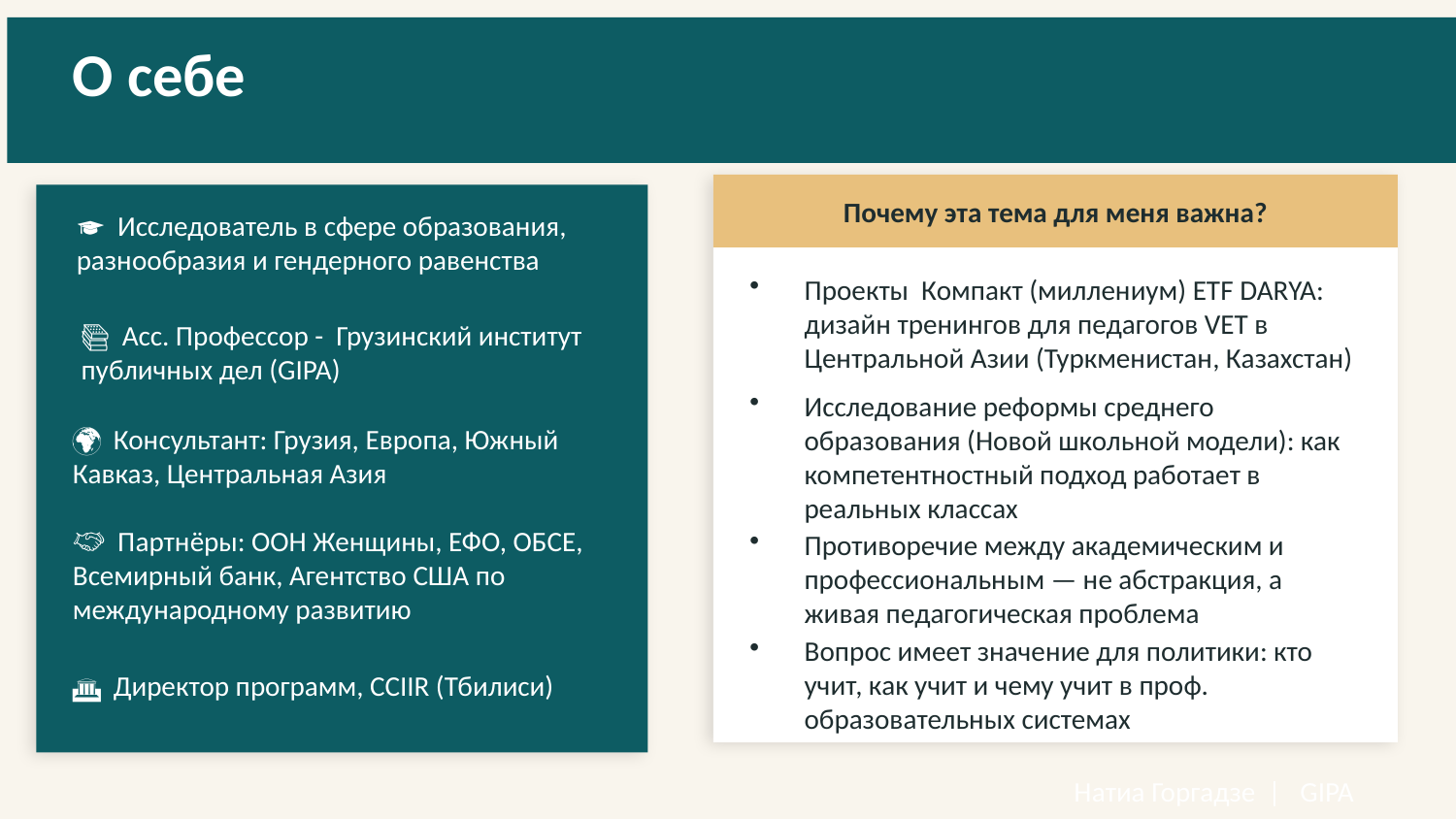

О себе

Почему эта тема для меня важна?

🎓  Исследователь в сфере образования, разнообразия и гендерного равенства
Проекты  Компакт (миллениум) ETF DARYA: дизайн тренингов для педагогов VET в Центральной Азии (Туркменистан, Казахстан)
📚  Асс. Профессор -  Грузинский институт публичных дел (GIPA)
Исследование реформы среднего образования (Новой школьной модели): как компетентностный подход работает в реальных классах
🌍  Консультант: Грузия, Европа, Южный Кавказ, Центральная Азия
Противоречие между академическим и профессиональным — не абстракция, а живая педагогическая проблема
🤝  Партнёры: ООН Женщины, ЕФО, ОБСЕ, Всемирный банк, Агентство США по международному развитию
Вопрос имеет значение для политики: кто учит, как учит и чему учит в проф. образовательных системах
🏛  Директор программ, CCIIR (Тбилиси)
Натиа Горгадзе  |   GIPA